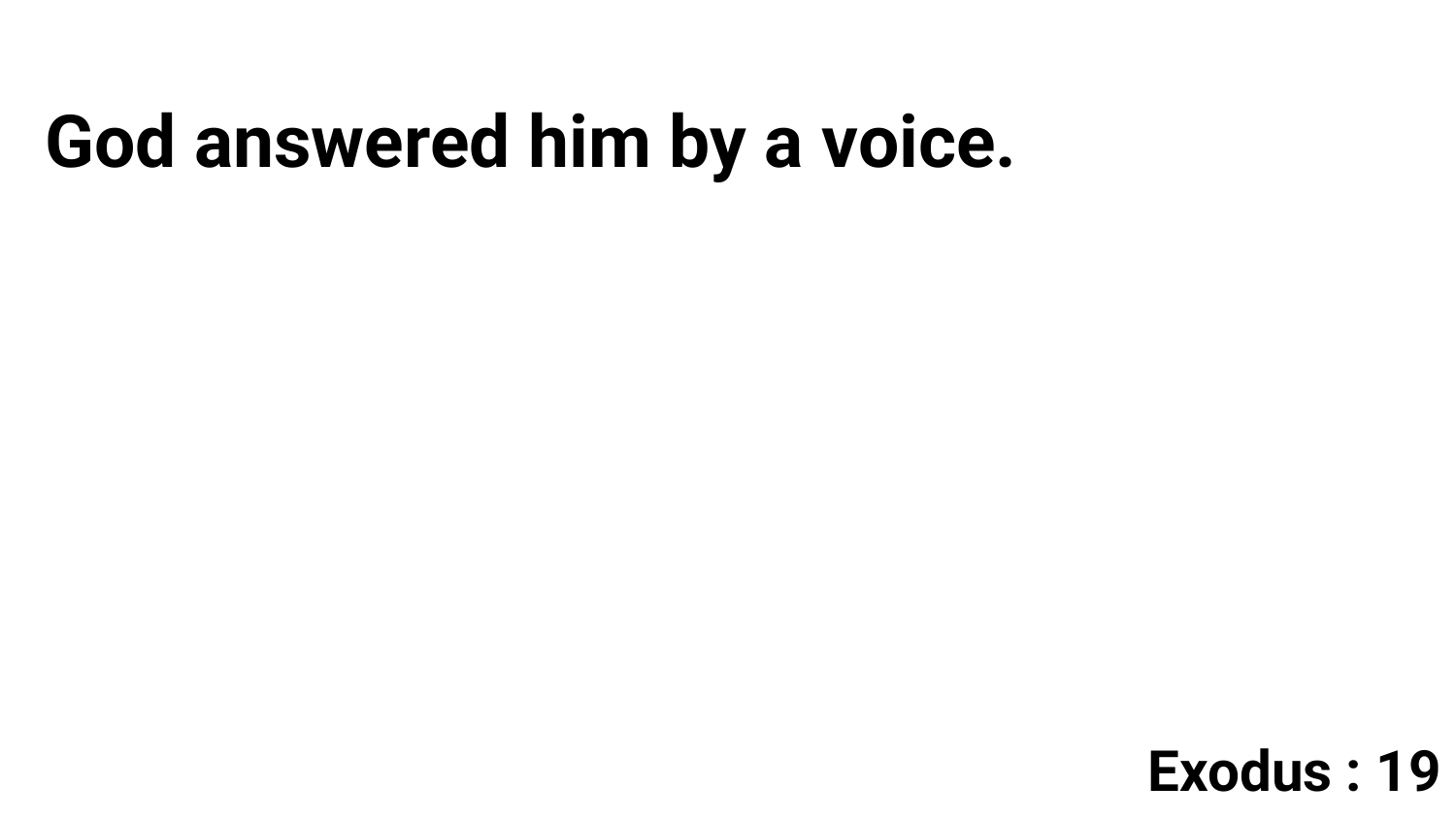

God answered him by a voice.
Exodus : 19